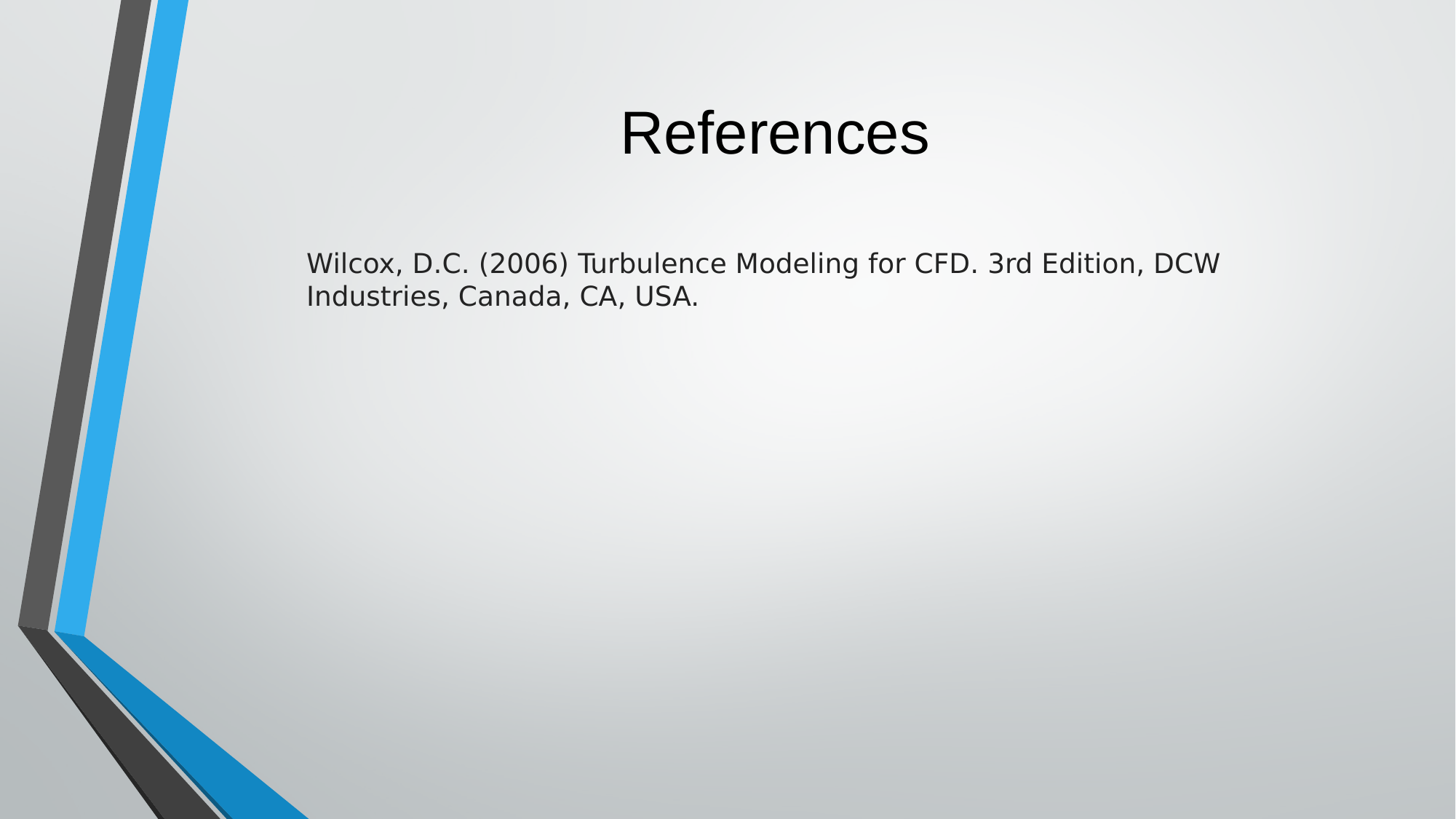

# References
Wilcox, D.C. (2006) Turbulence Modeling for CFD. 3rd Edition, DCW Industries, Canada, CA, USA.